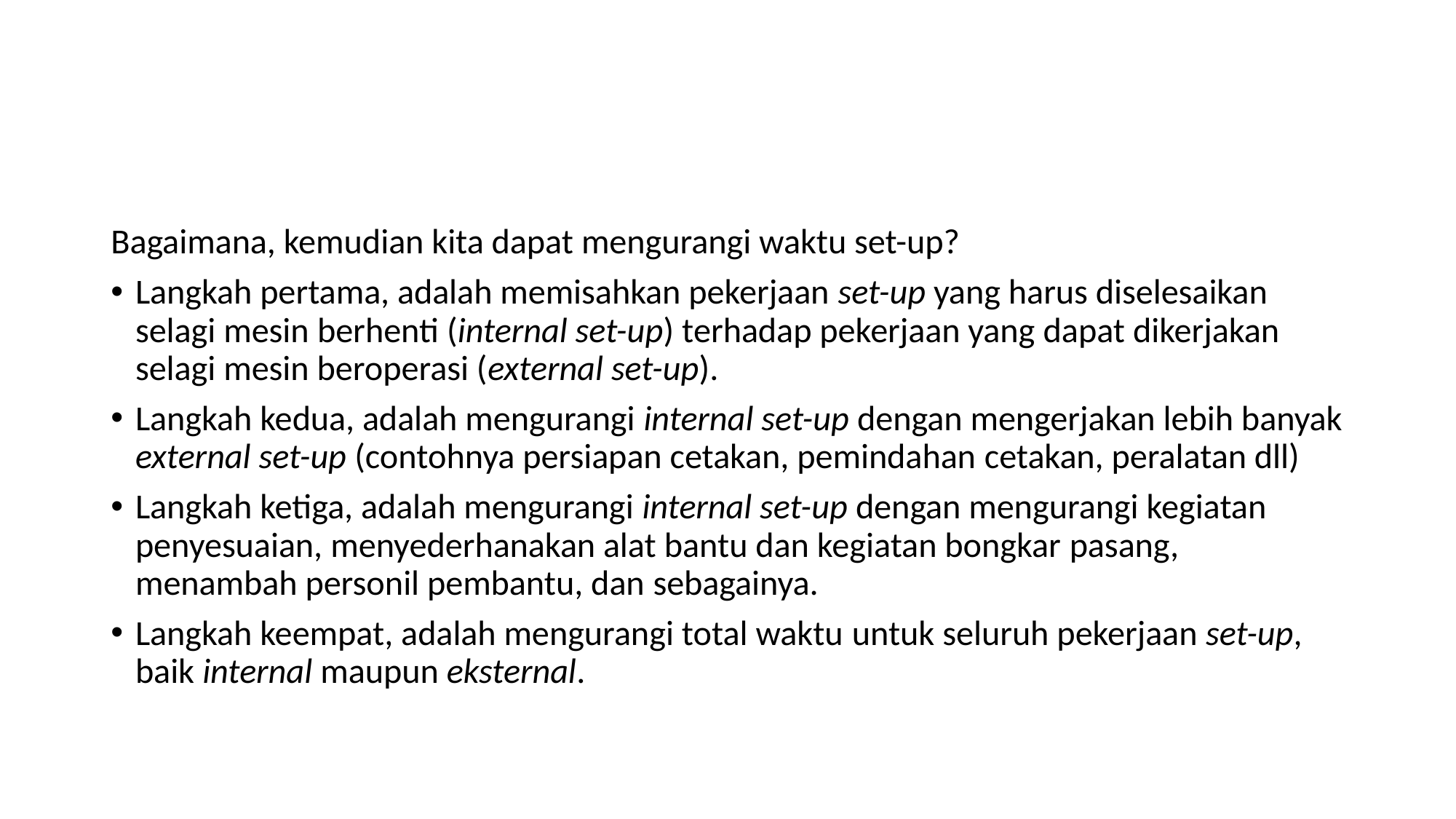

#
Bagaimana, kemudian kita dapat mengurangi waktu set-up?
Langkah pertama, adalah memisahkan pekerjaan set-up yang harus diselesaikan selagi mesin berhenti (internal set-up) terhadap pekerjaan yang dapat dikerjakan selagi mesin beroperasi (external set-up).
Langkah kedua, adalah mengurangi internal set-up dengan mengerjakan lebih banyak external set-up (contohnya persiapan cetakan, pemindahan cetakan, peralatan dll)
Langkah ketiga, adalah mengurangi internal set-up dengan mengurangi kegiatan penyesuaian, menyederhanakan alat bantu dan kegiatan bongkar pasang, menambah personil pembantu, dan sebagainya.
Langkah keempat, adalah mengurangi total waktu untuk seluruh pekerjaan set-up, baik internal maupun eksternal.